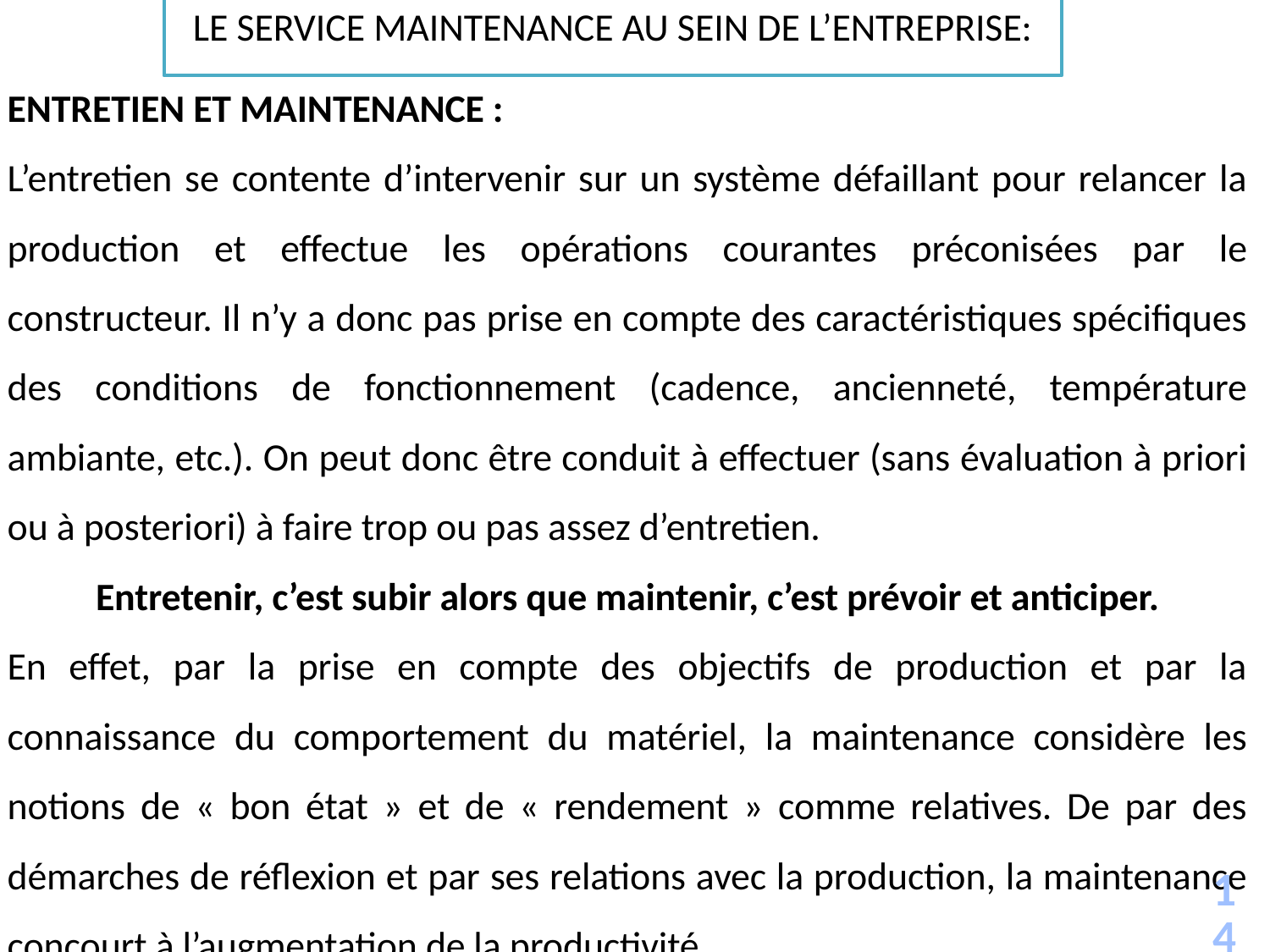

LE SERVICE MAINTENANCE AU SEIN DE L’ENTREPRISE:
ENTRETIEN ET MAINTENANCE :
L’entretien se contente d’intervenir sur un système défaillant pour relancer la production et effectue les opérations courantes préconisées par le constructeur. Il n’y a donc pas prise en compte des caractéristiques spécifiques des conditions de fonctionnement (cadence, ancienneté, température ambiante, etc.). On peut donc être conduit à effectuer (sans évaluation à priori ou à posteriori) à faire trop ou pas assez d’entretien.
Entretenir, c’est subir alors que maintenir, c’est prévoir et anticiper.
En effet, par la prise en compte des objectifs de production et par la connaissance du comportement du matériel, la maintenance considère les notions de « bon état » et de « rendement » comme relatives. De par des démarches de réflexion et par ses relations avec la production, la maintenance concourt à l’augmentation de la productivité.
14